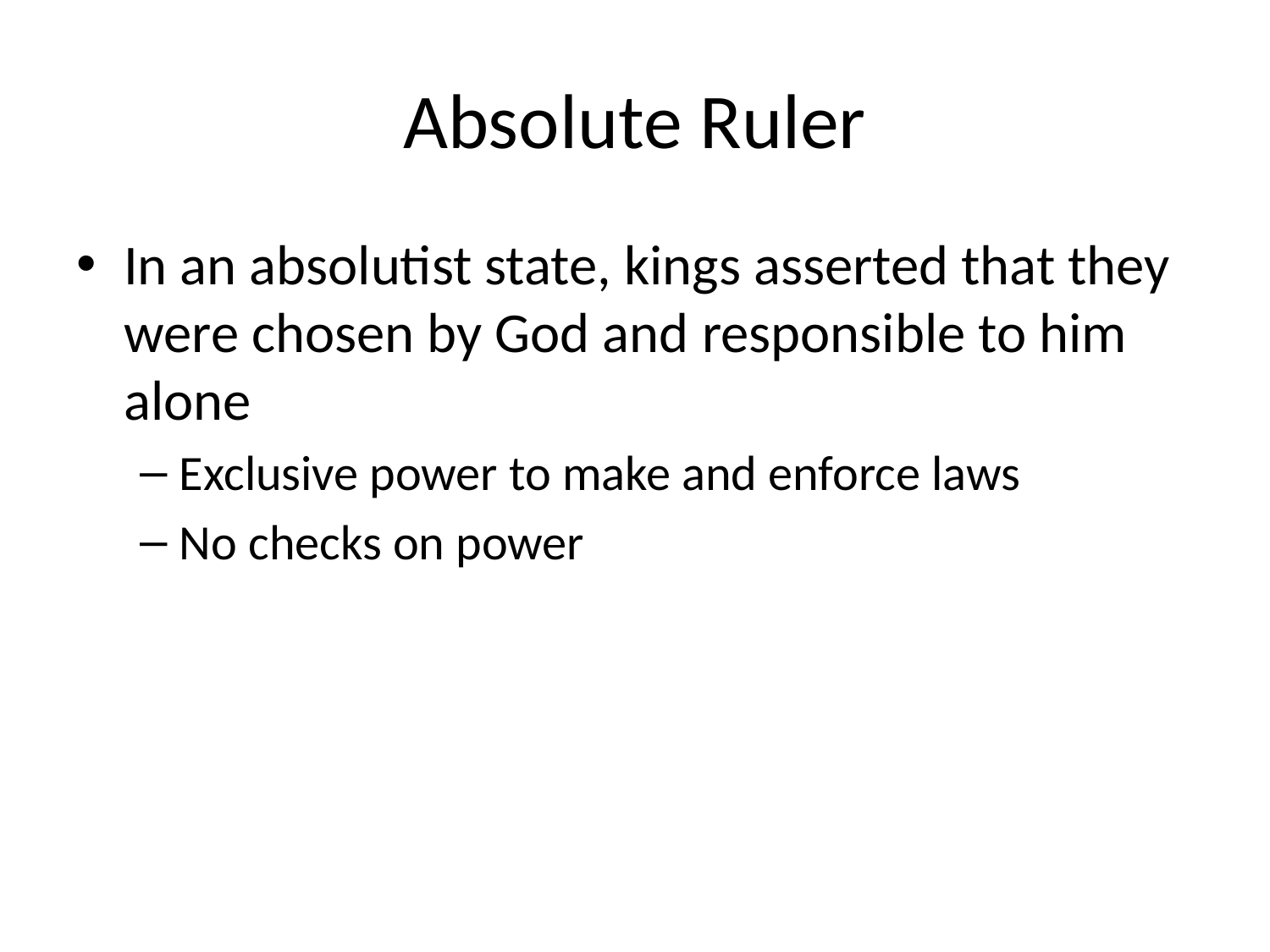

# Absolute Ruler
In an absolutist state, kings asserted that they were chosen by God and responsible to him alone
Exclusive power to make and enforce laws
No checks on power